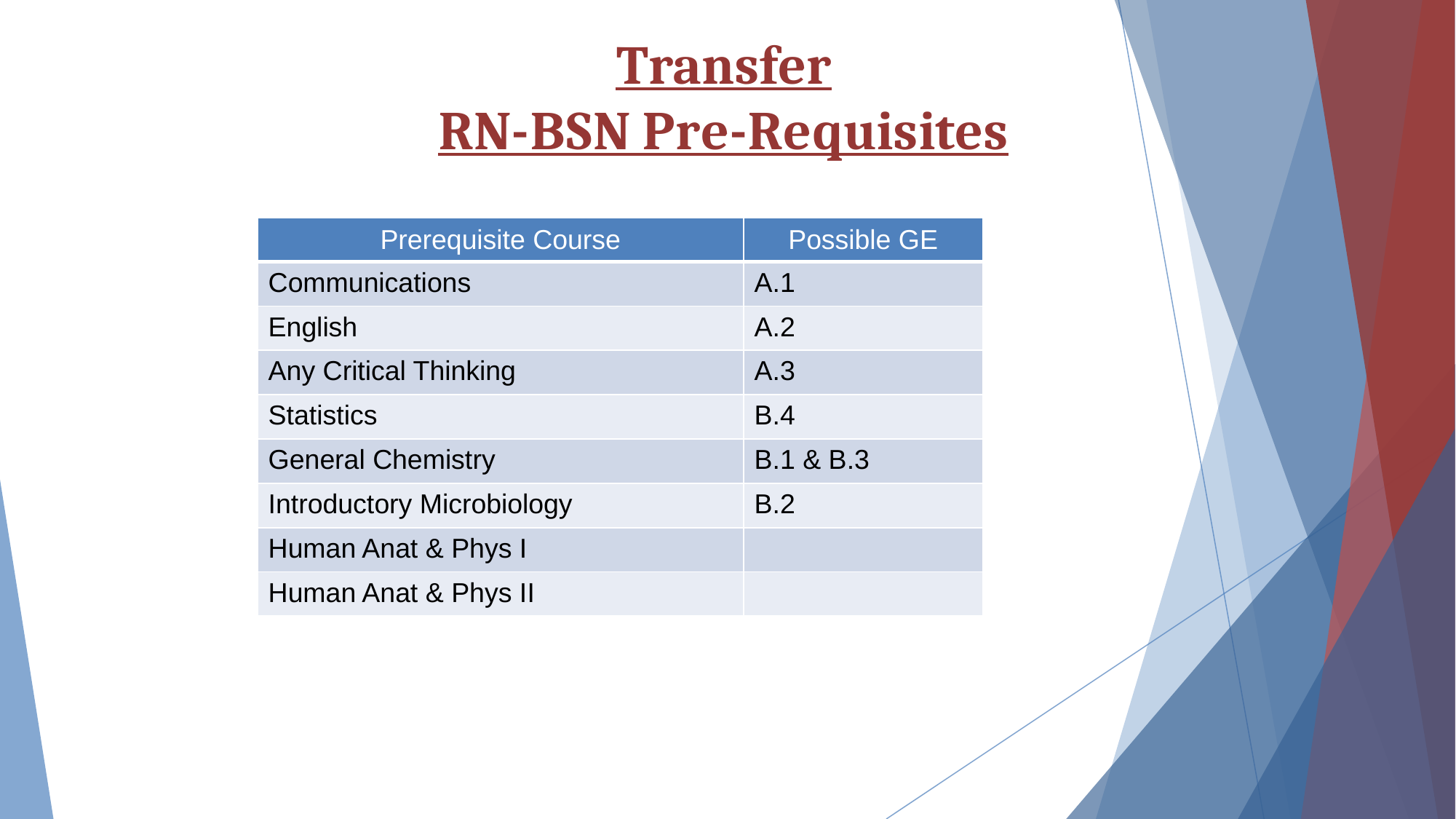

Transfer
RN-BSN Pre-Requisites

| Prerequisite Course | Possible GE |
| --- | --- |
| Communications | A.1 |
| English | A.2 |
| Any Critical Thinking | A.3 |
| Statistics | B.4 |
| General Chemistry | B.1 & B.3 |
| Introductory Microbiology | B.2 |
| Human Anat & Phys I |  |
| Human Anat & Phys II |  |